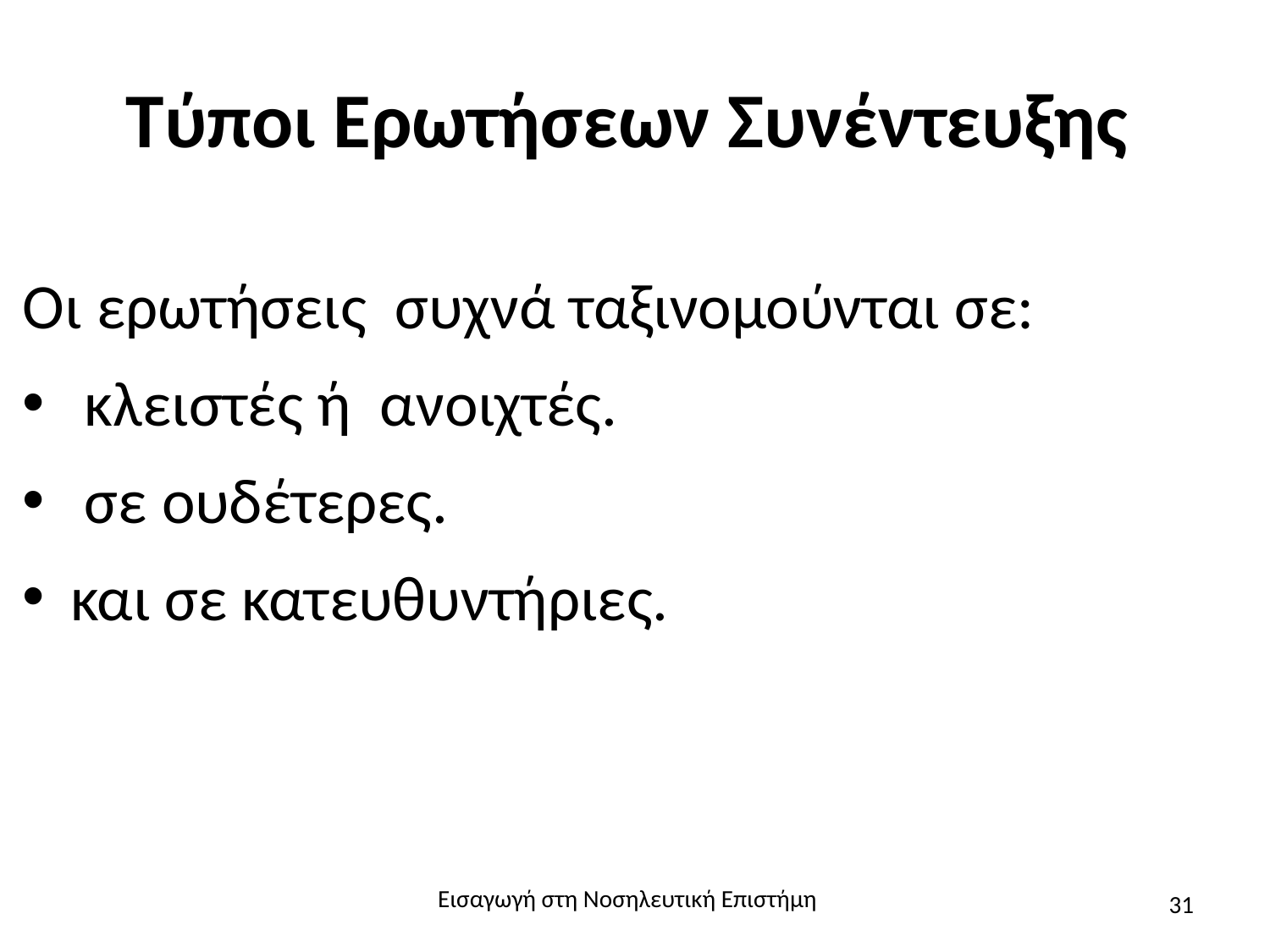

# Τύποι Ερωτήσεων Συνέντευξης
Οι ερωτήσεις  συχνά ταξινομούνται σε:
 κλειστές ή  ανοιχτές.
 σε ουδέτερες.
και σε κατευθυντήριες.

Εισαγωγή στη Νοσηλευτική Επιστήμη

31